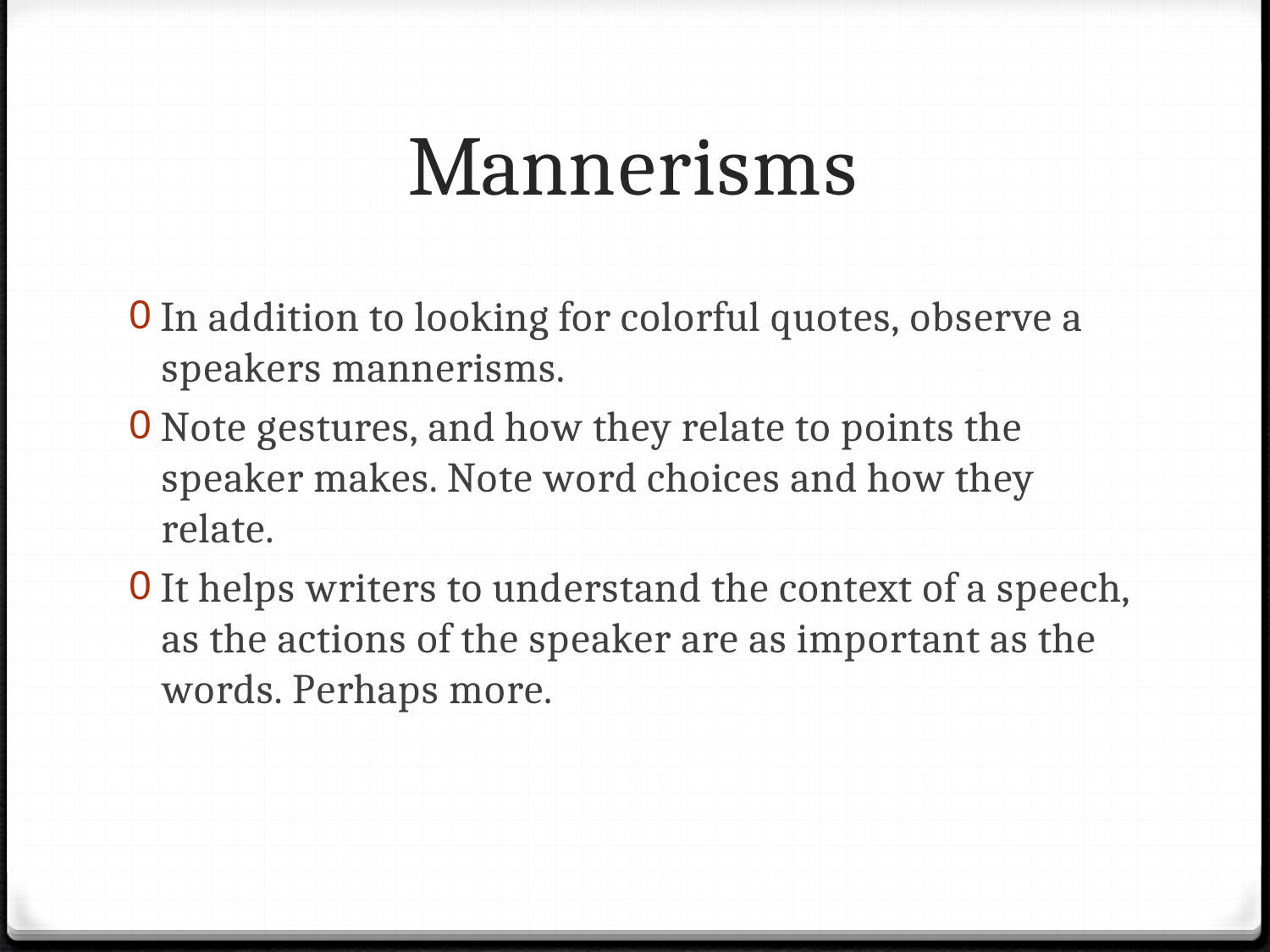

# Mannerisms
In addition to looking for colorful quotes, observe a speakers mannerisms.
Note gestures, and how they relate to points the speaker makes. Note word choices and how they relate.
It helps writers to understand the context of a speech, as the actions of the speaker are as important as the words. Perhaps more.